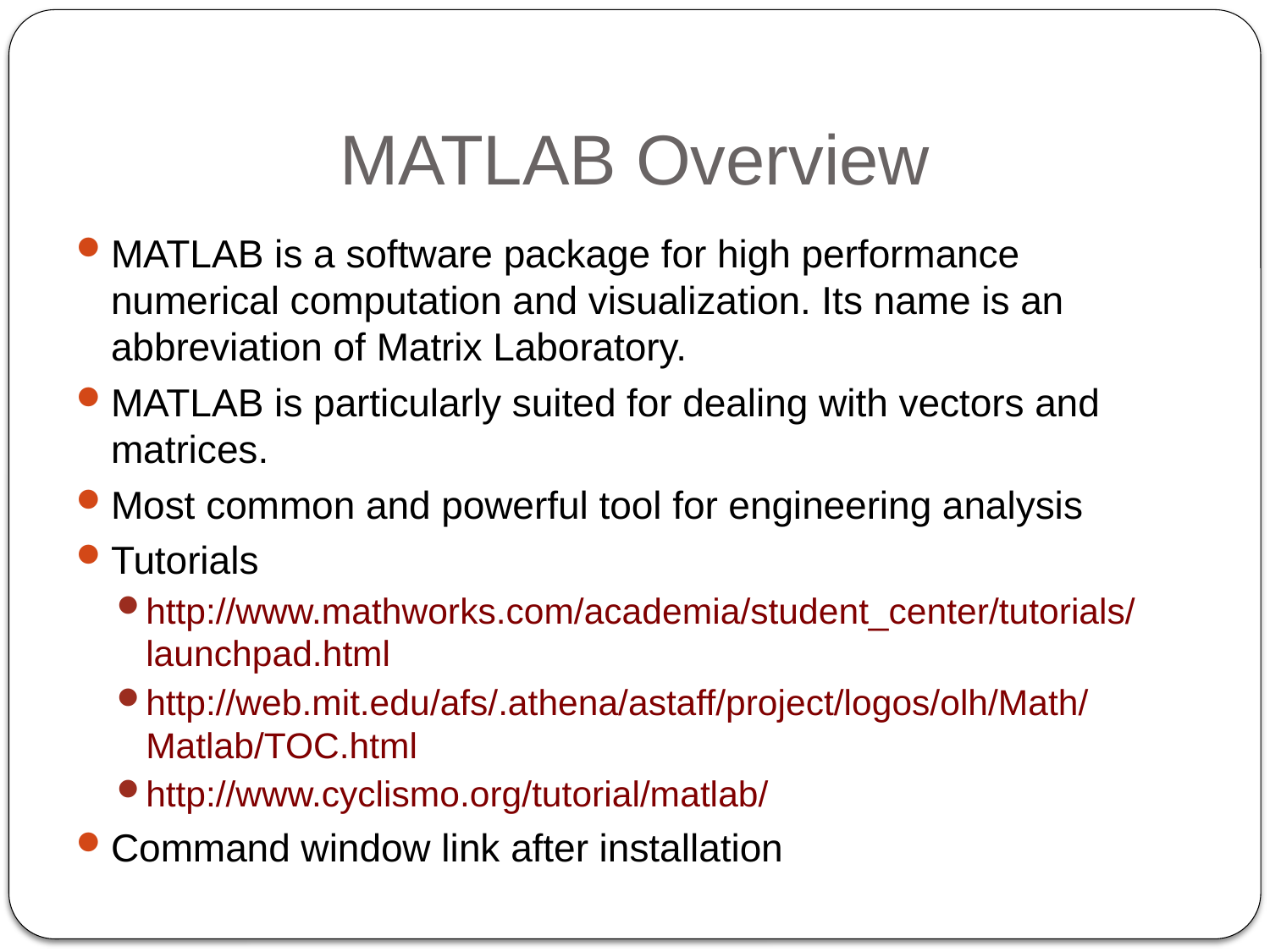

# MATLAB Overview
MATLAB is a software package for high performance numerical computation and visualization. Its name is an abbreviation of Matrix Laboratory.
MATLAB is particularly suited for dealing with vectors and matrices.
Most common and powerful tool for engineering analysis
Tutorials
http://www.mathworks.com/academia/student_center/tutorials/launchpad.html
http://web.mit.edu/afs/.athena/astaff/project/logos/olh/Math/Matlab/TOC.html
http://www.cyclismo.org/tutorial/matlab/
Command window link after installation